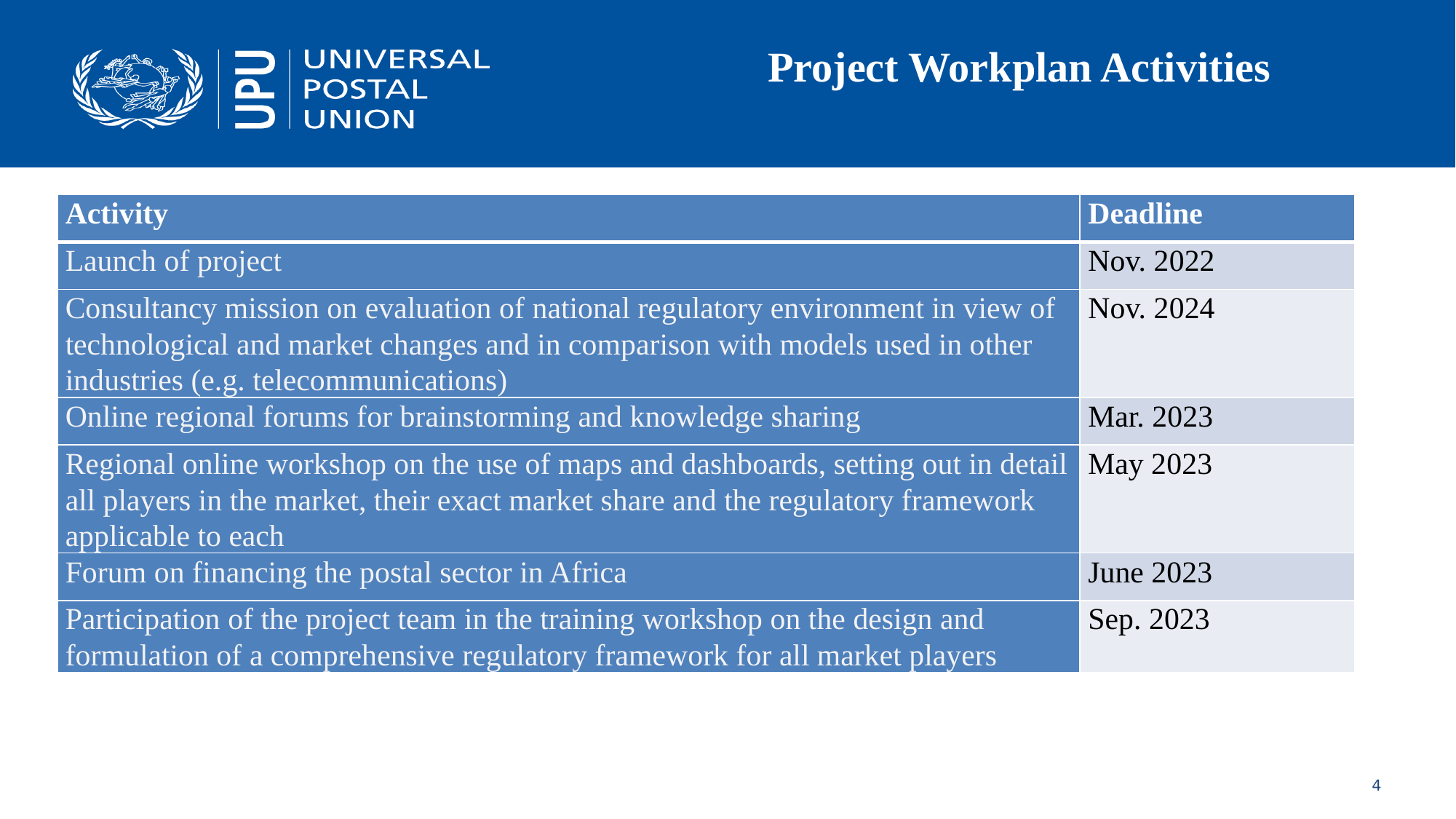

# Project Workplan Activities
| Activity | Deadline |
| --- | --- |
| Launch of project | Nov. 2022 |
| Consultancy mission on evaluation of national regulatory environment in view of technological and market changes and in comparison with models used in other industries (e.g. telecommunications) | Nov. 2024 |
| Online regional forums for brainstorming and knowledge sharing | Mar. 2023 |
| Regional online workshop on the use of maps and dashboards, setting out in detail all players in the market, their exact market share and the regulatory framework applicable to each | May 2023 |
| Forum on financing the postal sector in Africa | June 2023 |
| Participation of the project team in the training workshop on the design and formulation of a comprehensive regulatory framework for all market players | Sep. 2023 |